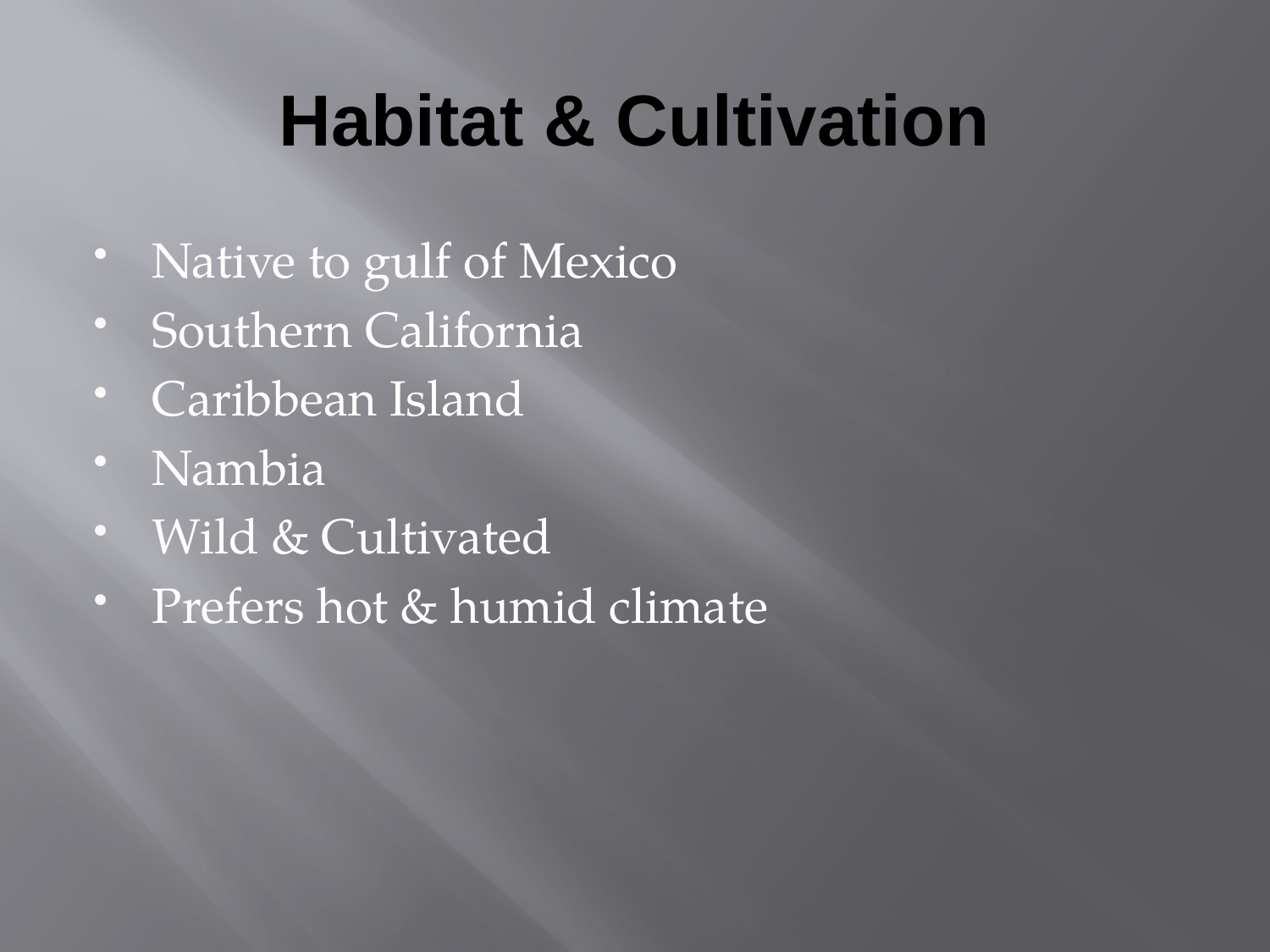

# Habitat & Cultivation
Native to gulf of Mexico
Southern California
Caribbean Island
Nambia
Wild & Cultivated
Prefers hot & humid climate